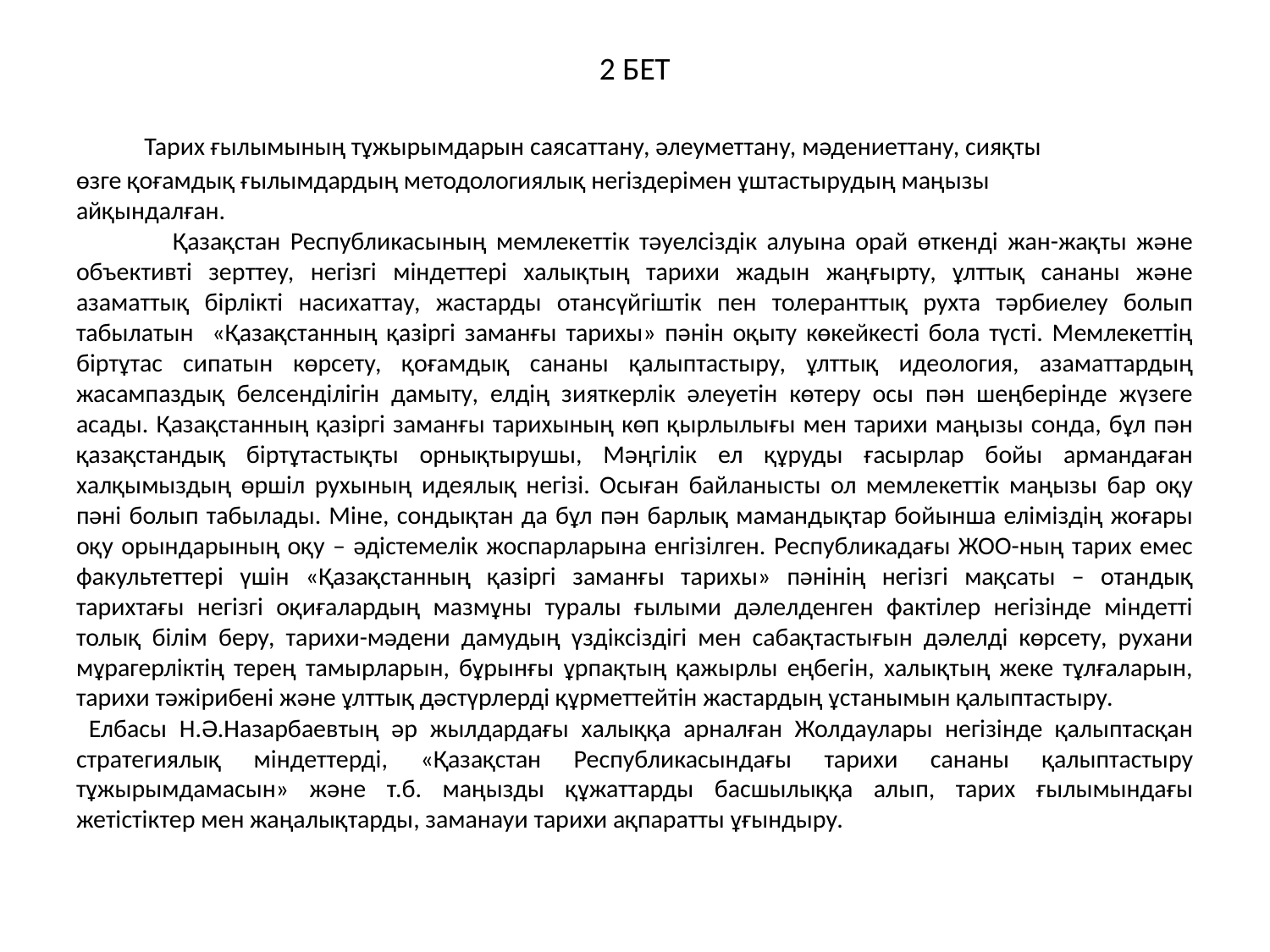

# 2 БЕТ
       Тарих ғылымының тұжырымдарын саясаттану, әлеуметтану, мәдениеттану, сияқты
өзге қоғамдық ғылымдардың методологиялық негіздерімен ұштастырудың маңызы
айқындалған.
	Қазақстан Республикасының мемлекеттік тәуелсіздік алуына орай өткенді жан-жақты және объективті зерттеу, негізгі міндеттері халықтың тарихи жадын жаңғырту, ұлттық сананы және азаматтық бірлікті насихаттау, жастарды отансүйгіштік пен толеранттық рухта тәрбиелеу болып табылатын  «Қазақстанның қазіргі заманғы тарихы» пәнін оқыту көкейкесті бола түсті. Мемлекеттің біртұтас сипатын көрсету, қоғамдық сананы қалыптастыру, ұлттық идеология, азаматтардың жасампаздық белсенділігін дамыту, елдің зияткерлік әлеуетін көтеру осы пән шеңберінде жүзеге асады. Қазақстанның қазіргі заманғы тарихының көп қырлылығы мен тарихи маңызы сонда, бұл пән қазақстандық біртұтастықты орнықтырушы, Мәңгілік ел құруды ғасырлар бойы армандаған халқымыздың өршіл рухының идеялық негізі. Осыған байланысты ол мемлекеттік маңызы бар оқу пәні болып табылады. Міне, сондықтан да бұл пән барлық мамандықтар бойынша еліміздің жоғары оқу орындарының оқу – әдістемелік жоспарларына енгізілген. Республикадағы ЖОО-ның тарих емес факультеттері үшін «Қазақстанның қазіргі заманғы тарихы» пәнінің негізгі мақсаты – отандық тарихтағы негізгі оқиғалардың мазмұны туралы ғылыми дәлелденген фактілер негізінде міндетті толық білім беру, тарихи-мәдени дамудың үздіксіздігі мен сабақтастығын дәлелді көрсету, рухани мұрагерліктің терең тамырларын, бұрынғы ұрпақтың қажырлы еңбегін, халықтың жеке тұлғаларын, тарихи тәжірибені және ұлттық дәстүрлерді құрметтейтін жастардың ұстанымын қалыптастыру.
 Елбасы Н.Ә.Назарбаевтың әр жылдардағы халыққа арналған Жолдаулары негізінде қалыптасқан стратегиялық міндеттерді, «Қазақстан Республикасындағы тарихи сананы қалыптастыру тұжырымдамасын» және т.б. маңызды құжаттарды басшылыққа алып, тарих ғылымындағы жетістіктер мен жаңалықтарды, заманауи тарихи ақпаратты ұғындыру.